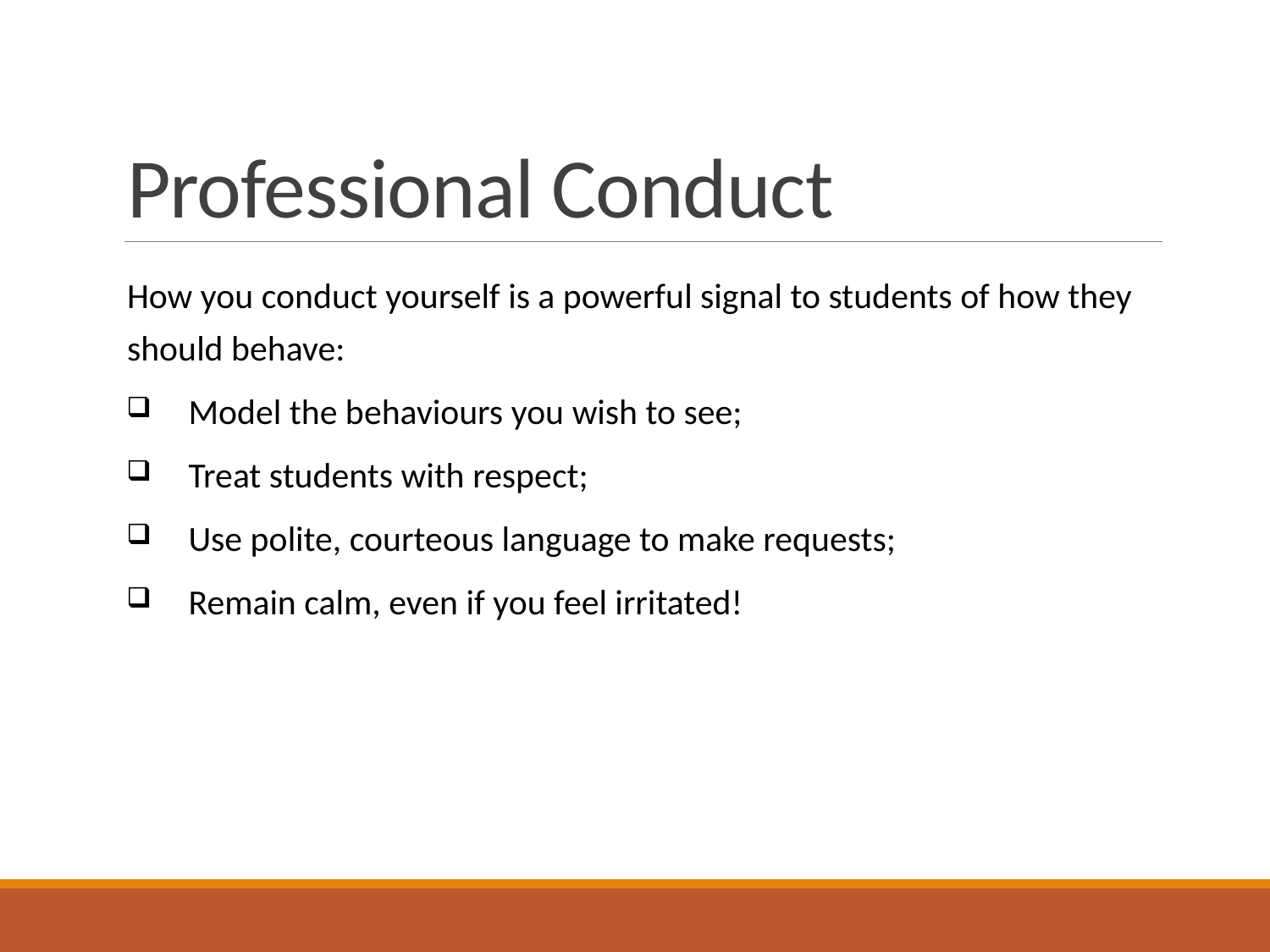

# Professional Conduct
How you conduct yourself is a powerful signal to students of how they should behave:
Model the behaviours you wish to see;
Treat students with respect;
Use polite, courteous language to make requests;
Remain calm, even if you feel irritated!